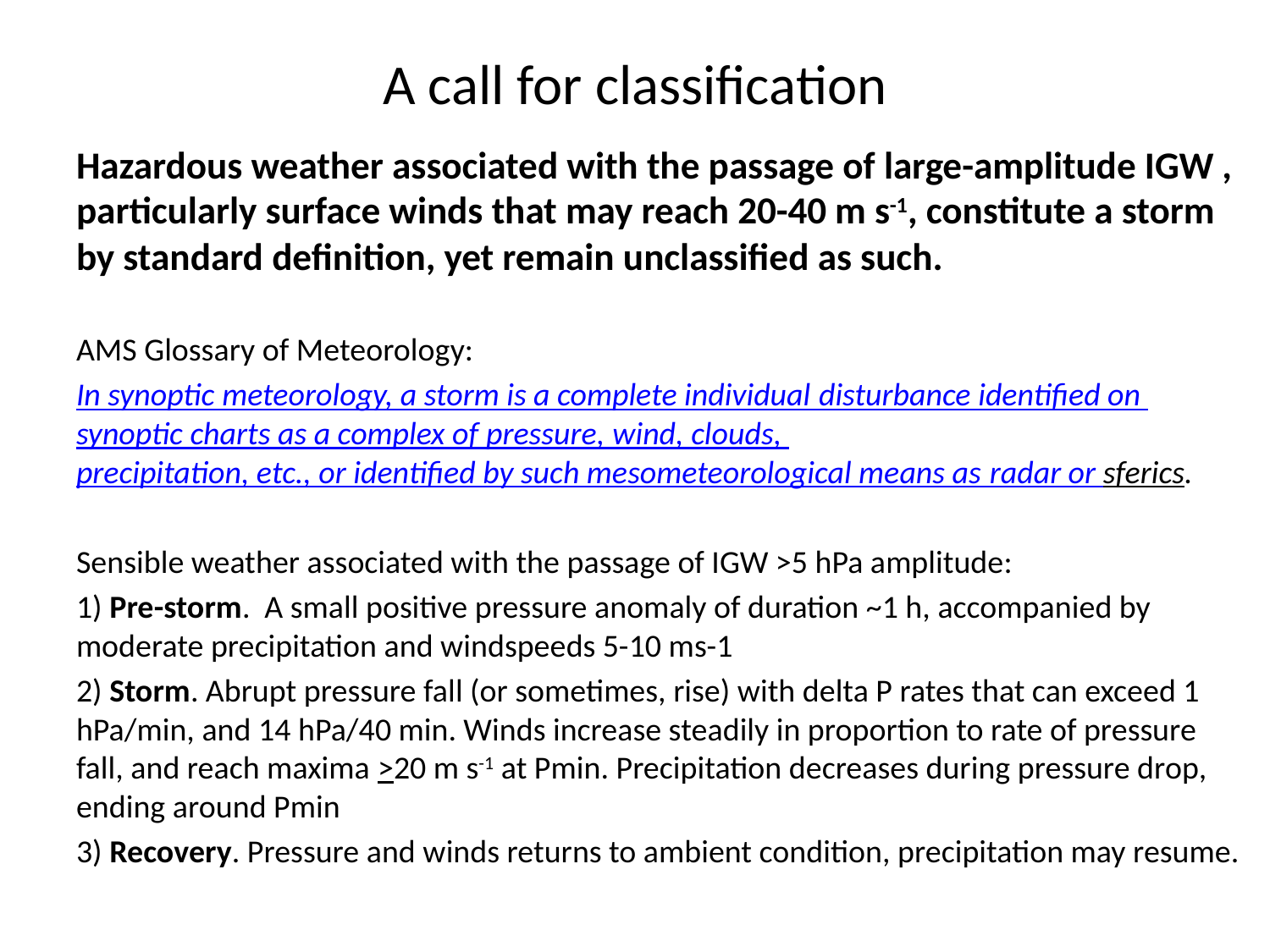

# A call for classification
Hazardous weather associated with the passage of large-amplitude IGW , particularly surface winds that may reach 20-40 m s-1, constitute a storm by standard definition, yet remain unclassified as such.

AMS Glossary of Meteorology:
In synoptic meteorology, a storm is a complete individual disturbance identified on synoptic charts as a complex of pressure, wind, clouds, precipitation, etc., or identified by such mesometeorological means as radar or sferics.

Sensible weather associated with the passage of IGW >5 hPa amplitude:
1) Pre-storm.  A small positive pressure anomaly of duration ~1 h, accompanied by moderate precipitation and windspeeds 5-10 ms-1
2) Storm. Abrupt pressure fall (or sometimes, rise) with delta P rates that can exceed 1 hPa/min, and 14 hPa/40 min. Winds increase steadily in proportion to rate of pressure fall, and reach maxima >20 m s-1 at Pmin. Precipitation decreases during pressure drop, ending around Pmin
3) Recovery. Pressure and winds returns to ambient condition, precipitation may resume.